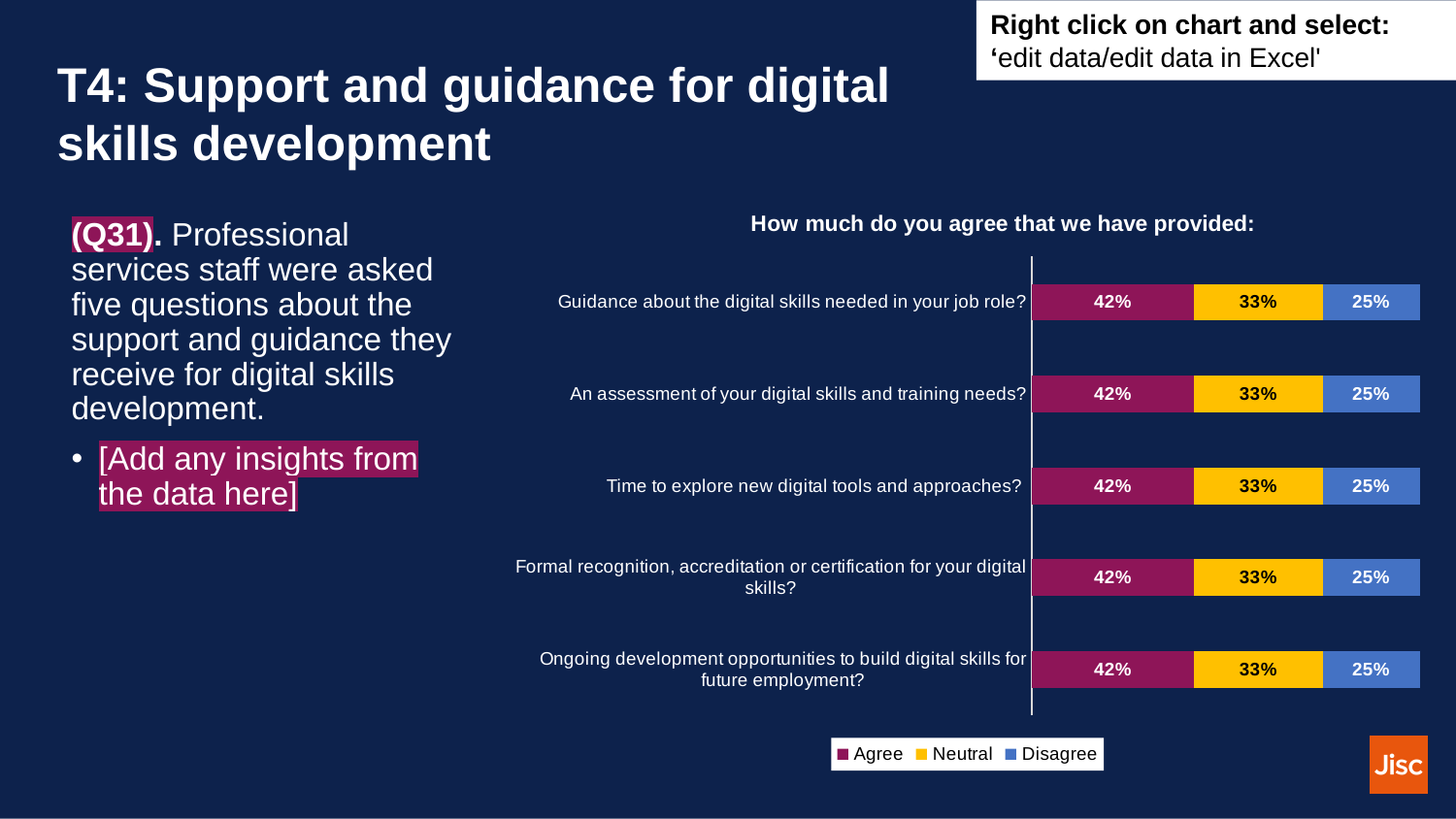

Right click on chart and select: ‘edit data/edit data in Excel'
# T4: Support and guidance for digital skills development

### Chart: How much do you agree that we have provided:

| Category | Agree | Neutral | Disagree |
|---|---|---|---|
| Guidance about the digital skills needed in your job role? | 0.4166666666666667 | 0.3333333333333333 | 0.25 |
| An assessment of your digital skills and training needs? | 0.4166666666666667 | 0.3333333333333333 | 0.25 |
| Time to explore new digital tools and approaches?  | 0.4166666666666667 | 0.3333333333333333 | 0.25 |
| Formal recognition, accreditation or certification for your digital skills? | 0.4166666666666667 | 0.3333333333333333 | 0.25 |
| Ongoing development opportunities to build digital skills for future employment? | 0.4166666666666667 | 0.3333333333333333 | 0.25 |
(Q31). Professional services staff were asked five questions about the support and guidance they receive for digital skills development.
[Add any insights from the data here]